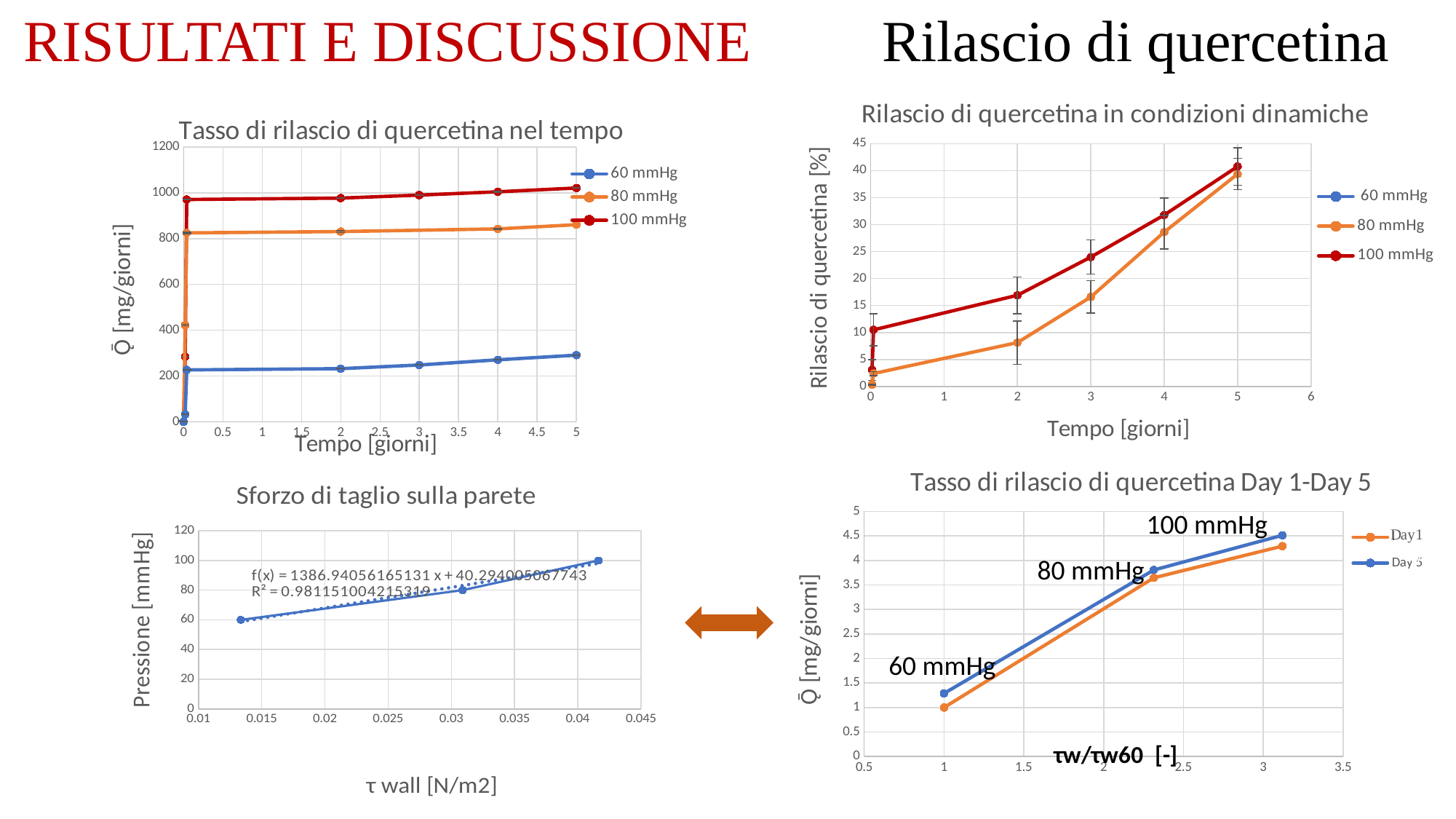

# RISULTATI E DISCUSSIONE         Rilascio di quercetina

### Chart: Rilascio di quercetina in condizioni dinamiche

| Category |  60 mmHg | 80 mmHg | 100 mmHg |
|---|---|---|---|

### Chart: Tasso di rilascio di quercetina nel tempo

| Category | 60 mmHg | 80 mmHg | 100 mmHg |
|---|---|---|---|

### Chart: Tasso di rilascio di quercetina Day 1-Day 5

| Category | Day 0 | Day 5 |
|---|---|---|

### Chart: Sforzo di taglio sulla parete

| Category |  |
|---|---|
100 mmHg
80 mmHg

60 mmHg